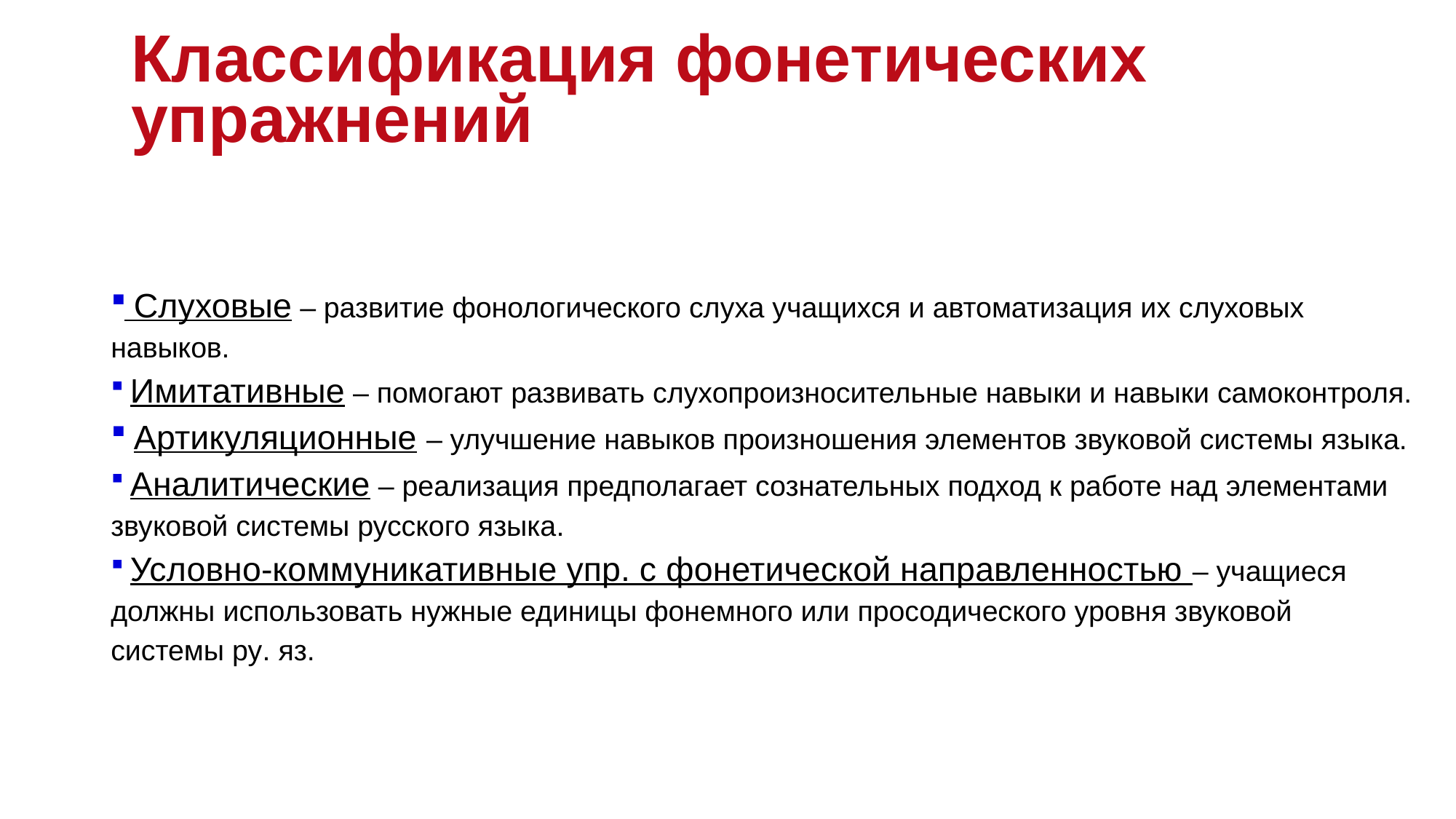

# Классификация фонетических упражнений
 Слуховые – развитие фонологического слуха учащихся и автоматизация их слуховых навыков.
 Имитативные – помогают развивать слухопроизносительные навыки и навыки самоконтроля.
 Артикуляционные – улучшение навыков произношения элементов звуковой системы языка.
 Аналитические – реализация предполагает сознательных подход к работе над элементами звуковой системы русского языка.
 Условно-коммуникативные упр. с фонетической направленностью – учащиеся должны использовать нужные единицы фонемного или просодического уровня звуковой системы ру. яз.